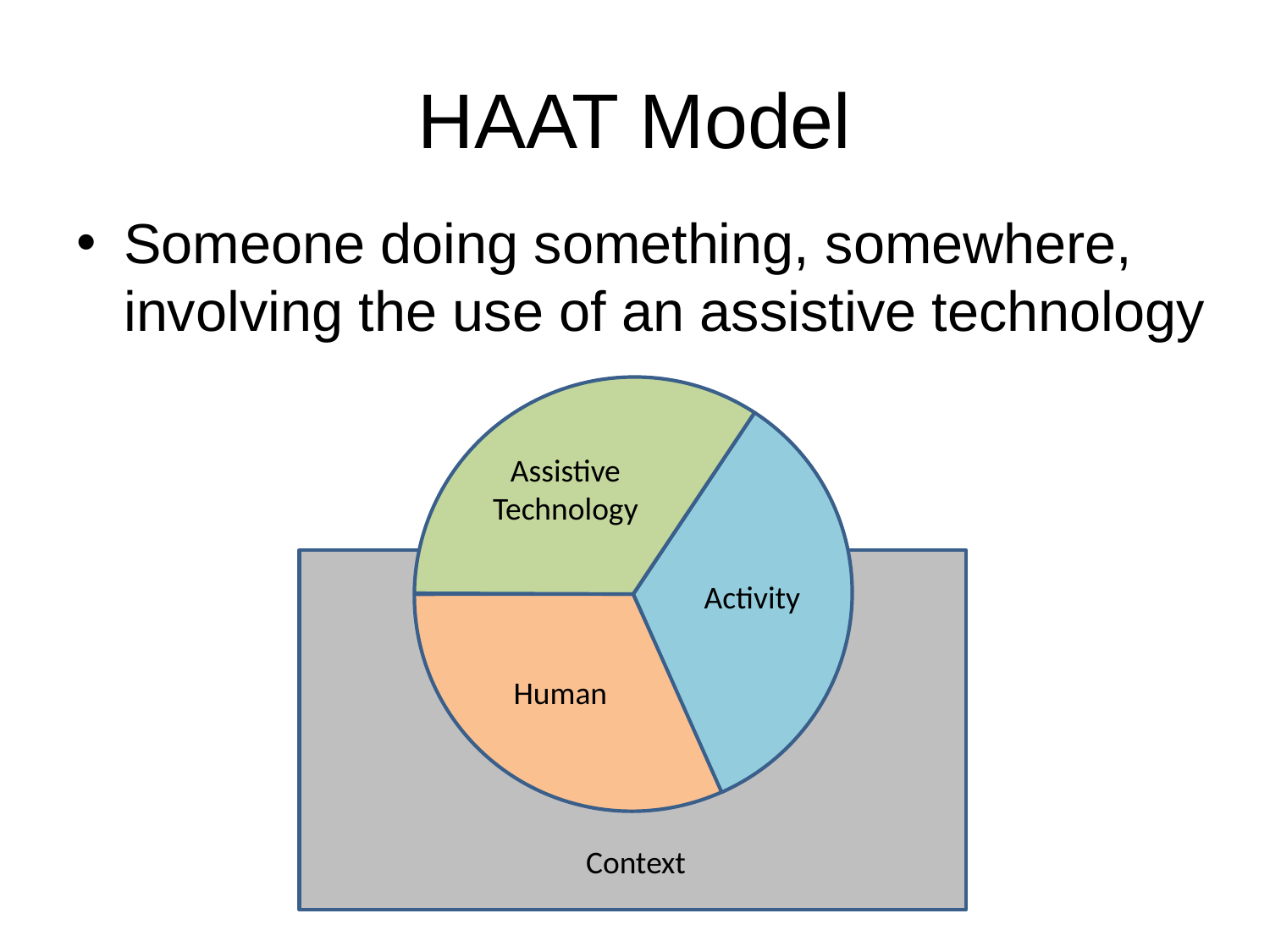

# HAAT Model
Someone doing something, somewhere,
involving the use of an assistive technology

Assistive
Technology

Activity
Human
Context